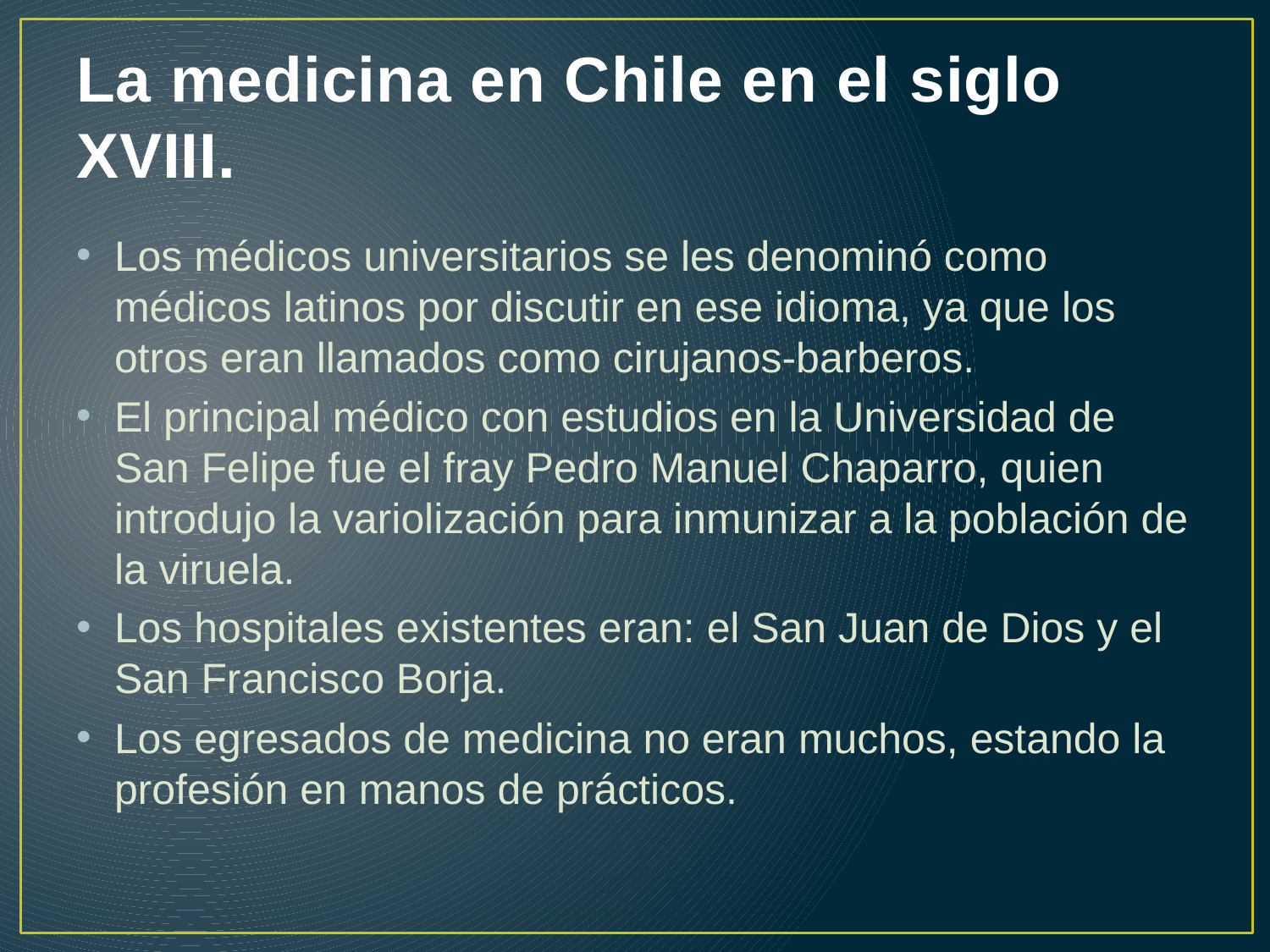

# La medicina en Chile en el siglo XVIII.
Los médicos universitarios se les denominó como médicos latinos por discutir en ese idioma, ya que los otros eran llamados como cirujanos-barberos.
El principal médico con estudios en la Universidad de San Felipe fue el fray Pedro Manuel Chaparro, quien introdujo la variolización para inmunizar a la población de la viruela.
Los hospitales existentes eran: el San Juan de Dios y el San Francisco Borja.
Los egresados de medicina no eran muchos, estando la profesión en manos de prácticos.